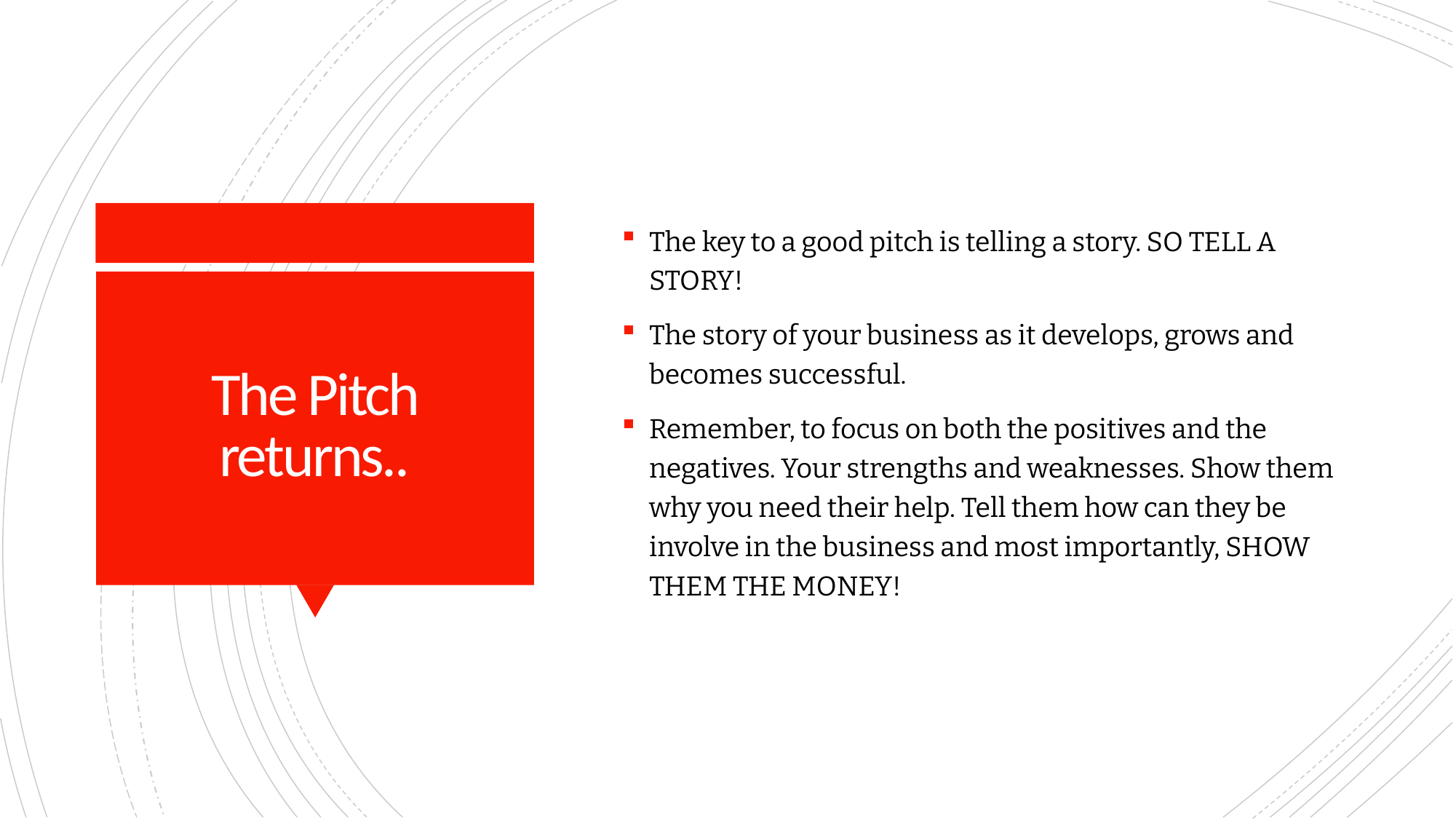

The key to a good pitch is telling a story. SO TELL A STORY!
The story of your business as it develops, grows and becomes successful.
Remember, to focus on both the positives and the negatives. Your strengths and weaknesses. Show them why you need their help. Tell them how can they be involve in the business and most importantly, SHOW THEM THE MONEY!
# The Pitch returns..